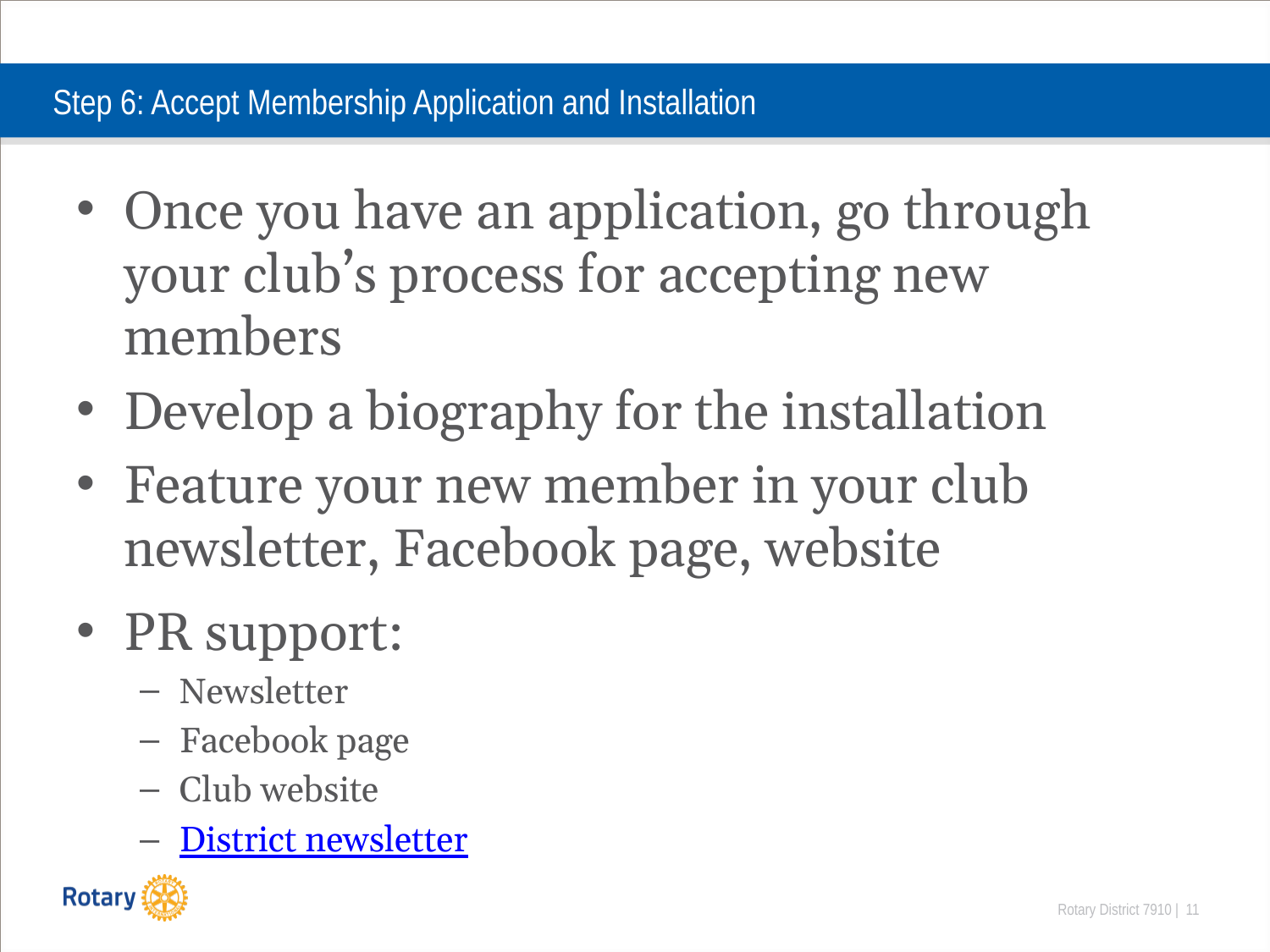

# Step 6: Accept Membership Application and Installation
Once you have an application, go through your club’s process for accepting new members
Develop a biography for the installation
Feature your new member in your club newsletter, Facebook page, website

PR support:
Newsletter
Facebook page
Club website
District newsletter